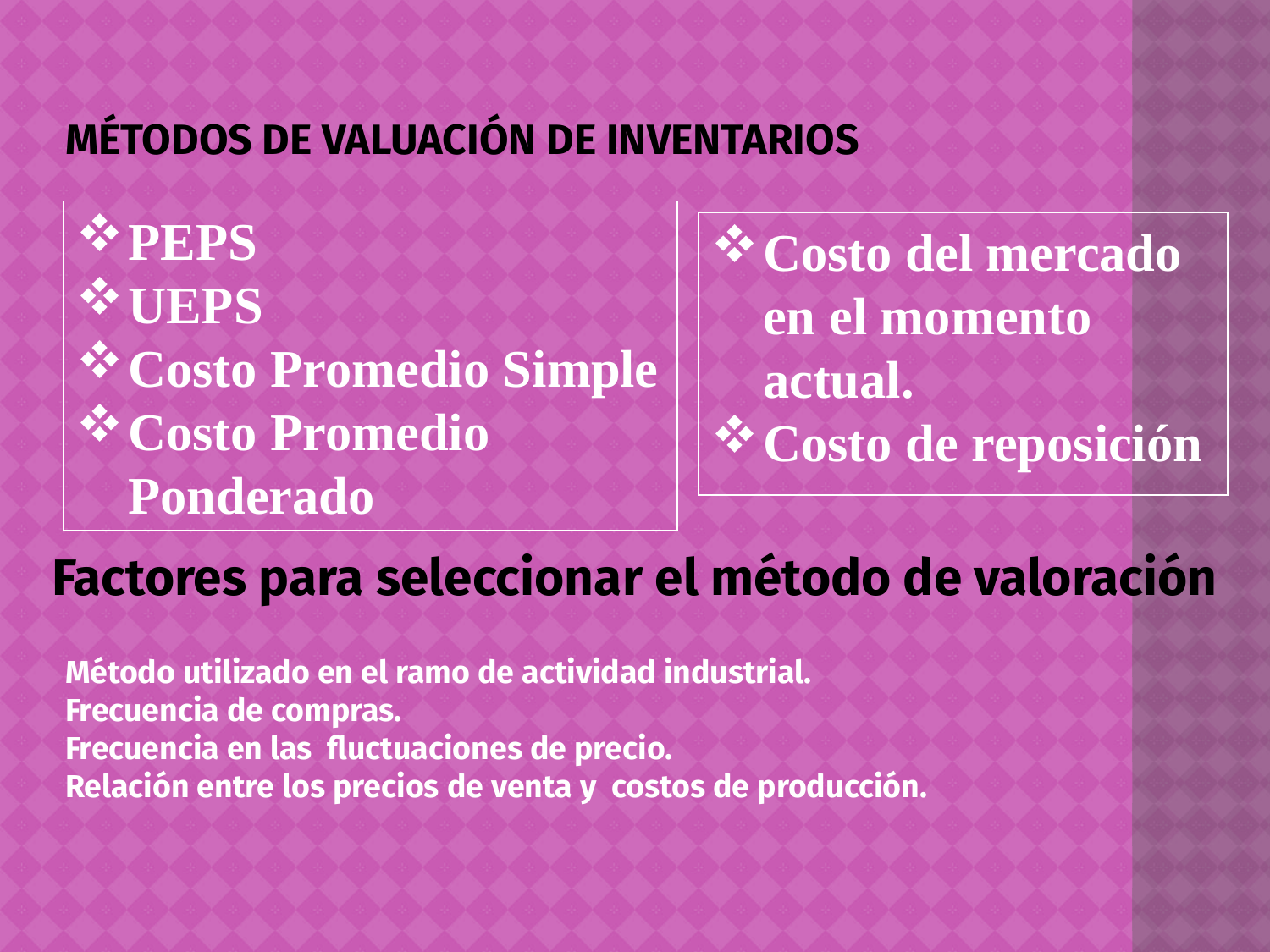

MÉTODOS DE VALUACIÓN DE INVENTARIOS
PEPS
UEPS
Costo Promedio Simple
Costo Promedio Ponderado
Costo del mercado en el momento actual.
Costo de reposición

Factores para seleccionar el método de valoración
Método utilizado en el ramo de actividad industrial.
Frecuencia de compras.
Frecuencia en las  fluctuaciones de precio.
Relación entre los precios de venta y  costos de producción.